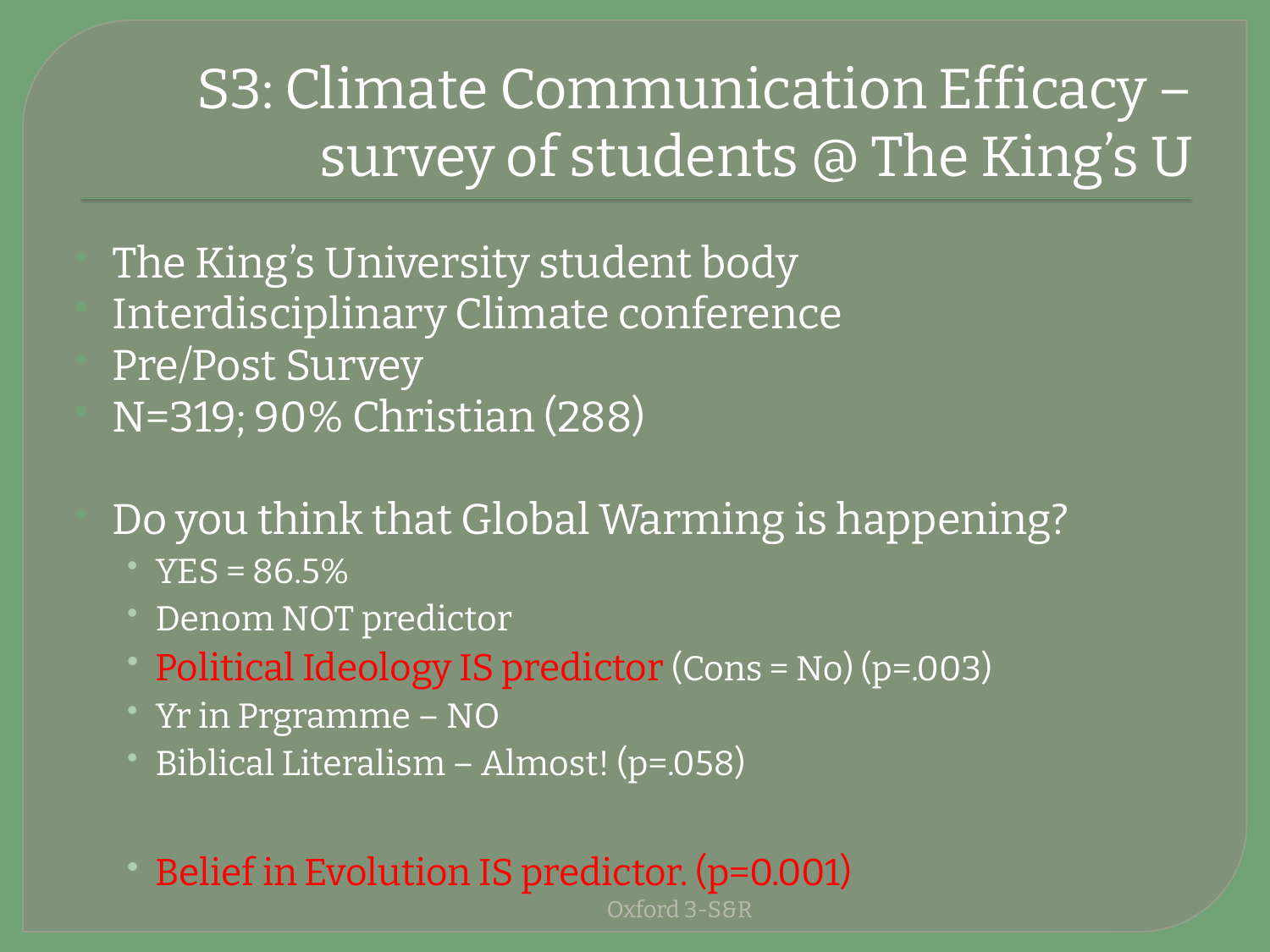

# S3: Climate Communication Efficacy – survey of students @ The King’s U
The King’s University student body
Interdisciplinary Climate conference
Pre/Post Survey
N=319; 90% Christian (288)

Do you think that Global Warming is happening?
YES = 86.5%
Denom NOT predictor
Political Ideology IS predictor (Cons = No) (p=.003)
Yr in Prgramme – NO
Biblical Literalism – Almost! (p=.058)

Belief in Evolution IS predictor. (p=0.001)
Oxford 3-S&R